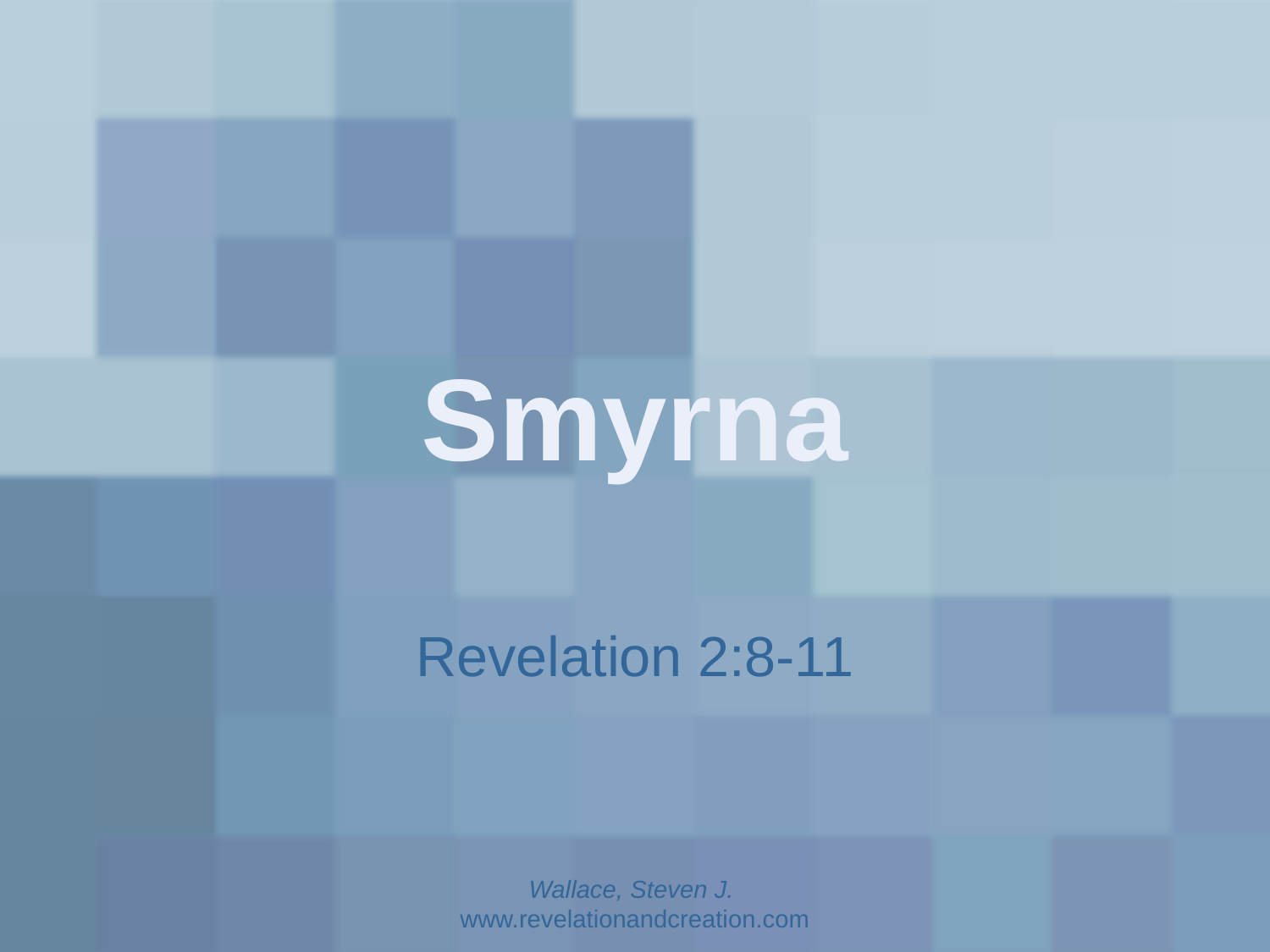

# Smyrna
Revelation 2:8-11

Wallace, Steven J.  www.revelationandcreation.com